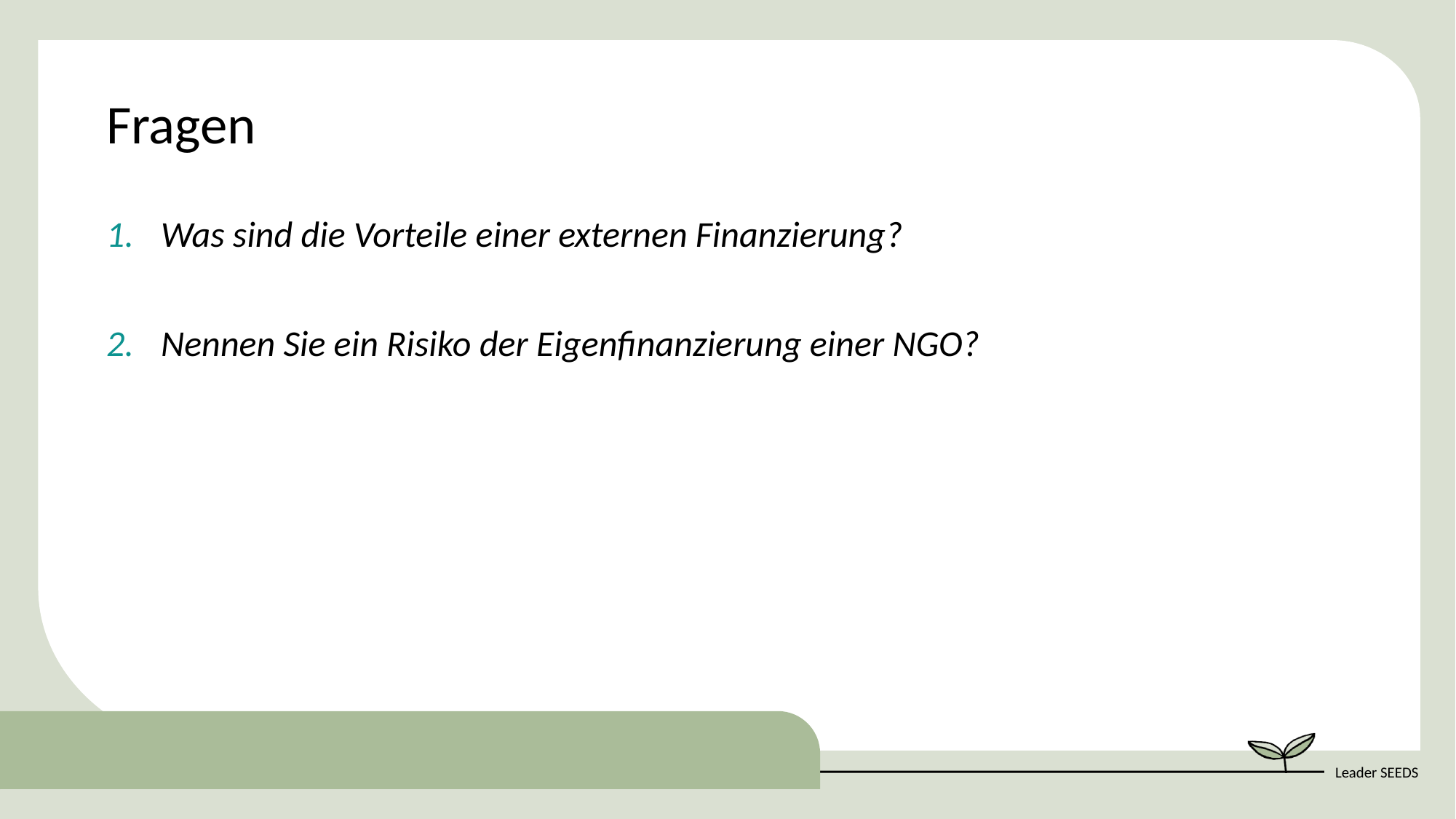

Fragen
Was sind die Vorteile einer externen Finanzierung?

Nennen Sie ein Risiko der Eigenfinanzierung einer NGO?